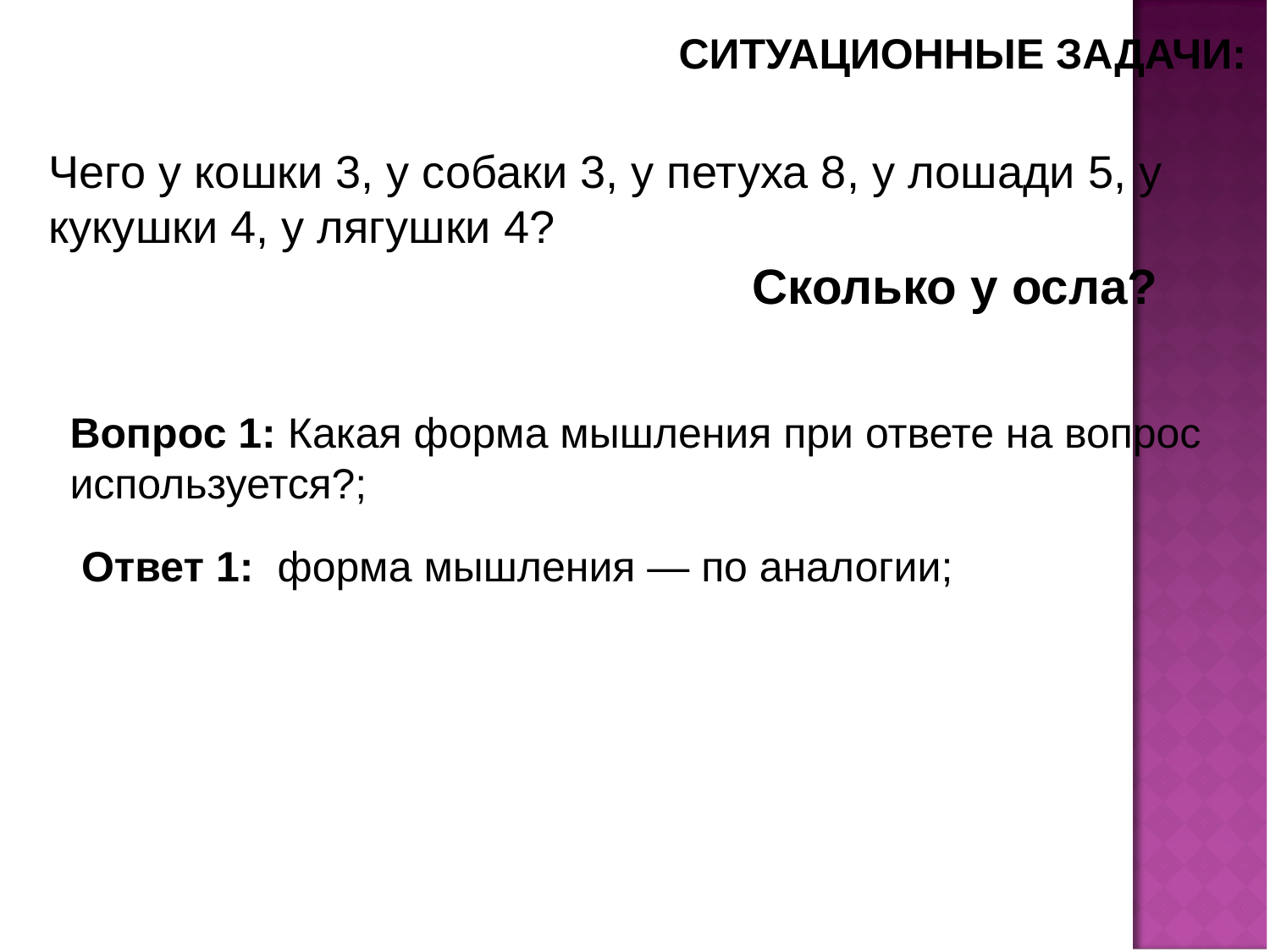

СИТУАЦИОННЫЕ ЗАДАЧИ:

Чего у кошки 3, у собаки 3, у петуха 8, у лошади 5, у кукушки 4, у лягушки 4?

Сколько у осла?

Вопрос 1: Какая форма мышления при ответе на вопрос используется?;
Ответ 1:  форма мышления — по аналогии;